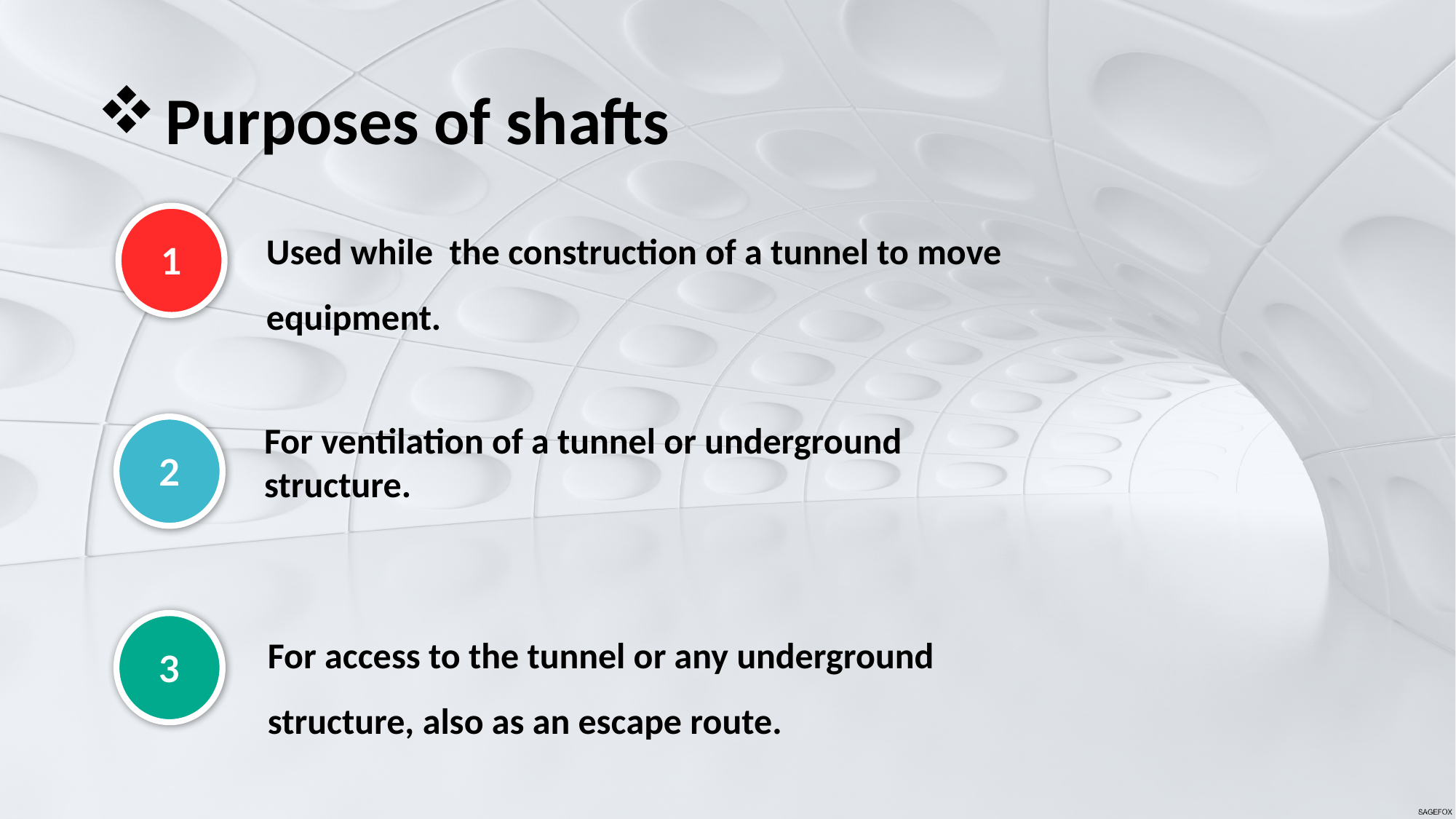

Purposes of shafts
Used while  the construction of a tunnel to move equipment.
1
For ventilation of a tunnel or underground structure.
2
For access to the tunnel or any underground structure, also as an escape route.
3